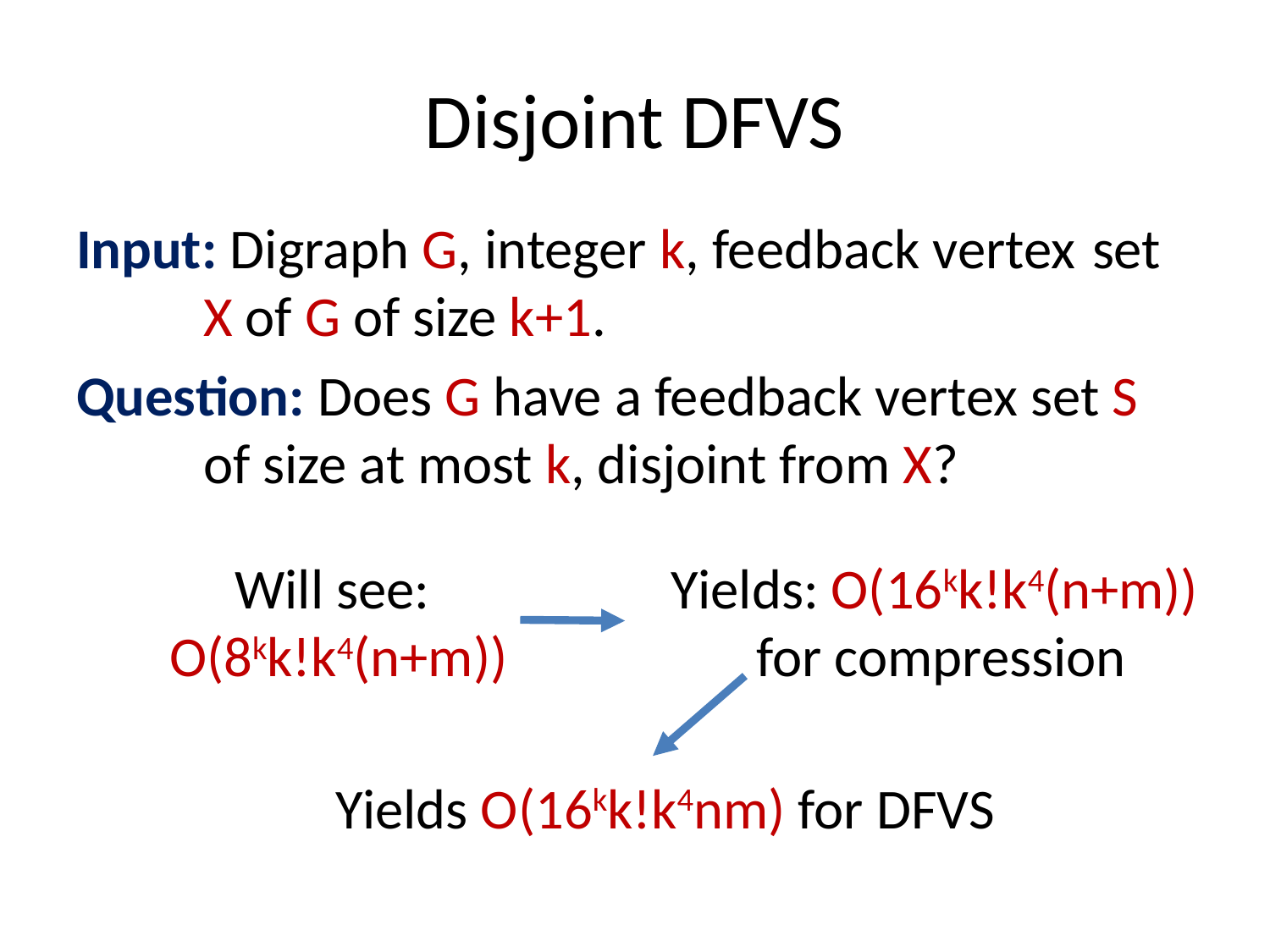

# Disjoint DFVS
Input: Digraph G, integer k, feedback vertex 	set 	X of G of size k+1.
Question: Does G have a feedback vertex set S 	of size at most k, disjoint from X?

Will see:
O(8kk!k4(n+m))
Yields: O(16kk!k4(n+m))
for compression
Yields O(16kk!k4nm) for DFVS